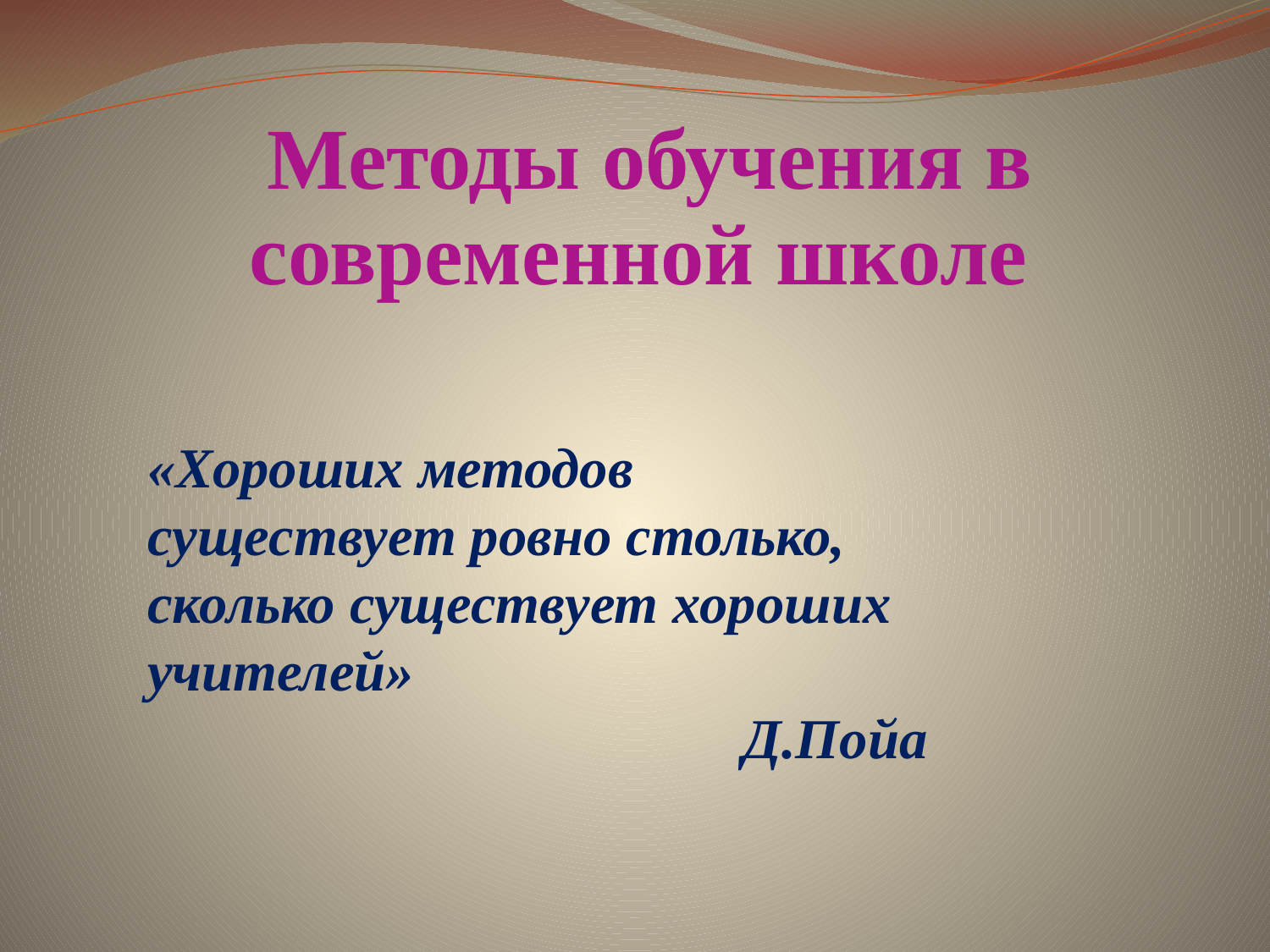

# Методы обучения в современной школе

«Хороших методов существует ровно столько,
сколько существует хороших учителей»
                                          Д.Пойа